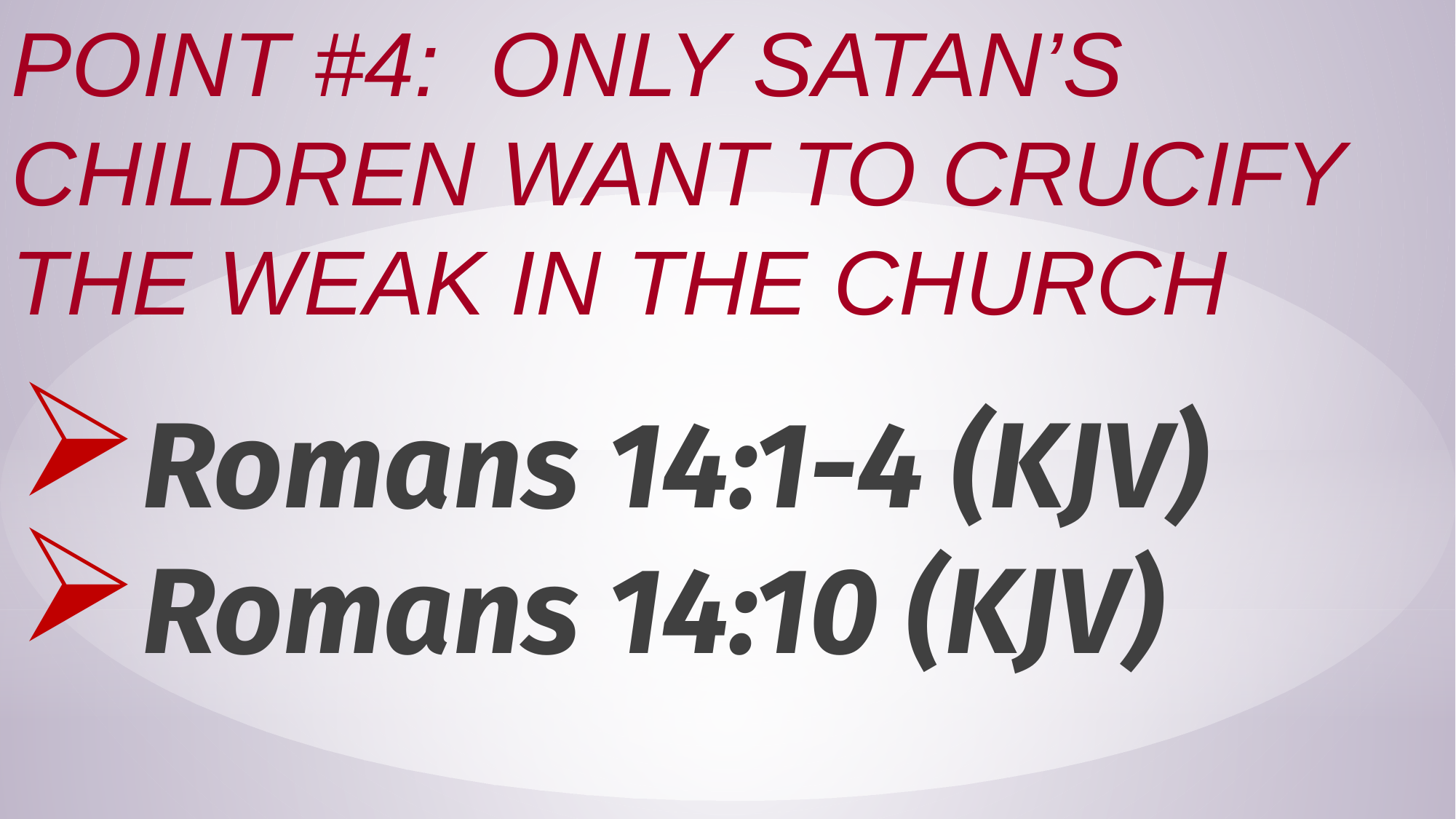

# Point #4:  Only Satan’s Children Want to Crucify the Weak in the Church
Romans 14:1-4 (KJV)
Romans 14:10 (KJV)